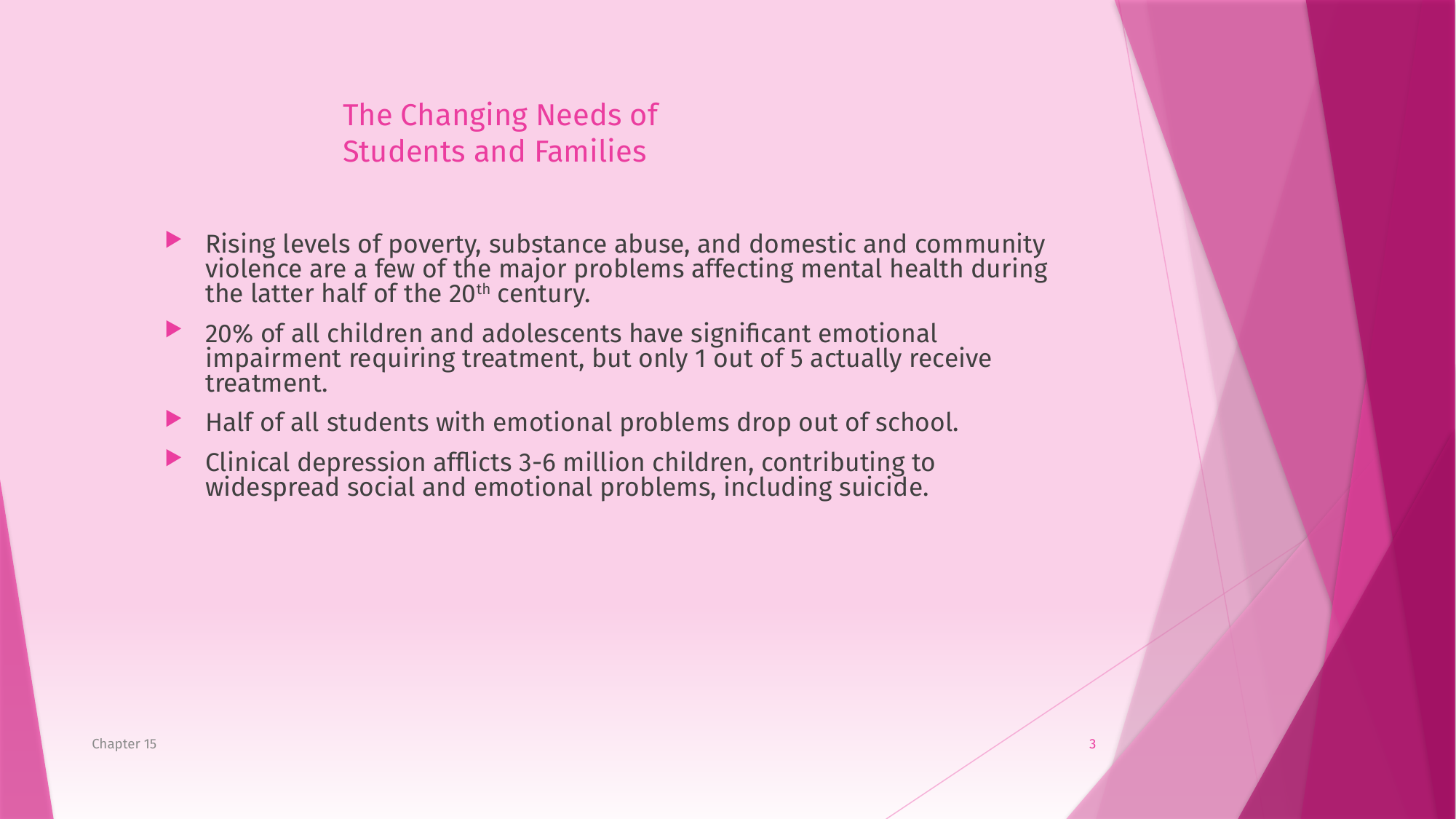

The Changing Needs of
Students and Families
Rising levels of poverty, substance abuse, and domestic and community violence are a few of the major problems affecting mental health during the latter half of the 20th century.
20% of all children and adolescents have significant emotional impairment requiring treatment, but only 1 out of 5 actually receive treatment.
Half of all students with emotional problems drop out of school.
Clinical depression afflicts 3-6 million children, contributing to widespread social and emotional problems, including suicide.

Chapter 15
3